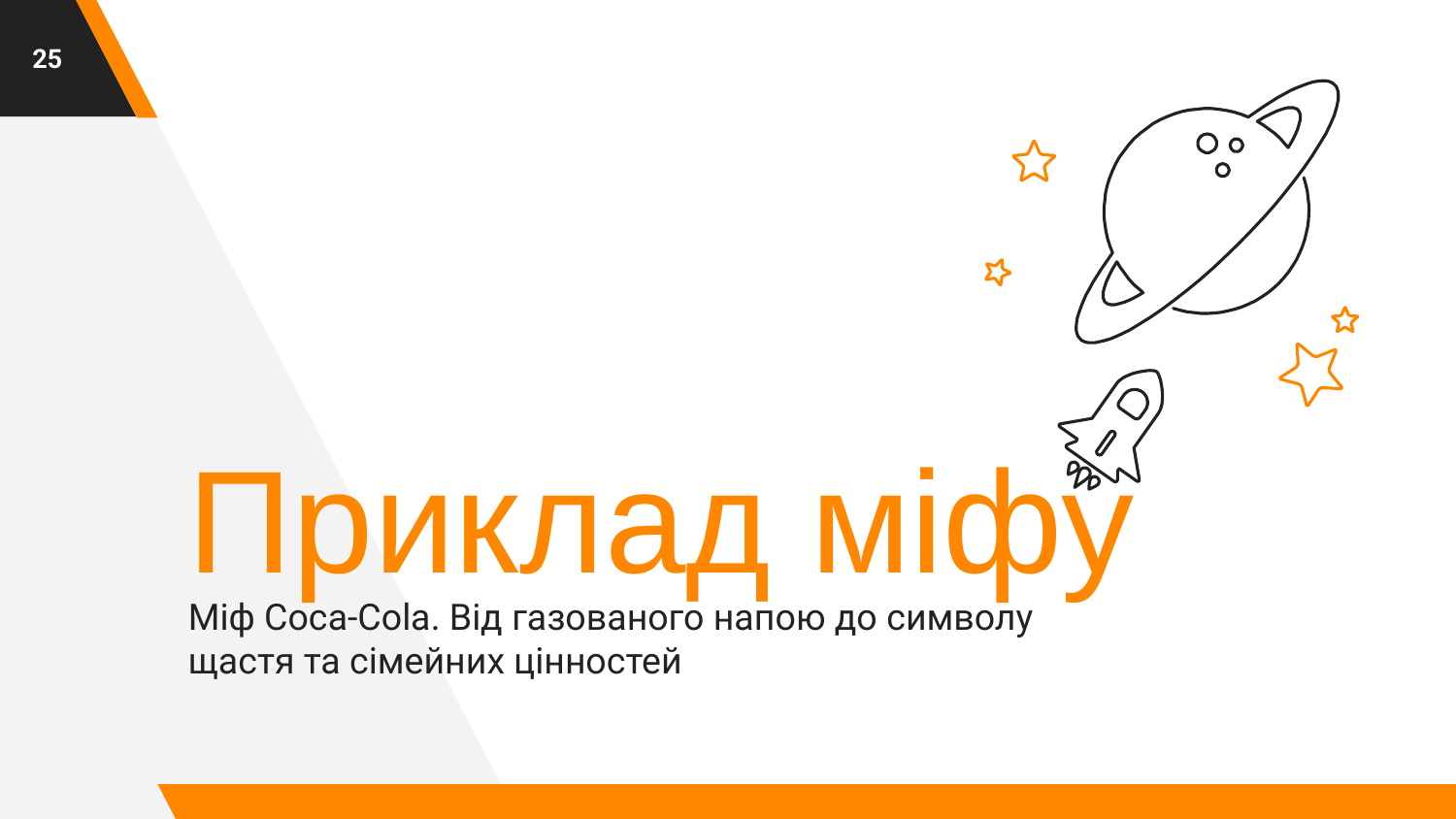

25

Приклад міфу
Міф Coca-Cola. Від газованого напою до символу щастя та сімейних цінностей